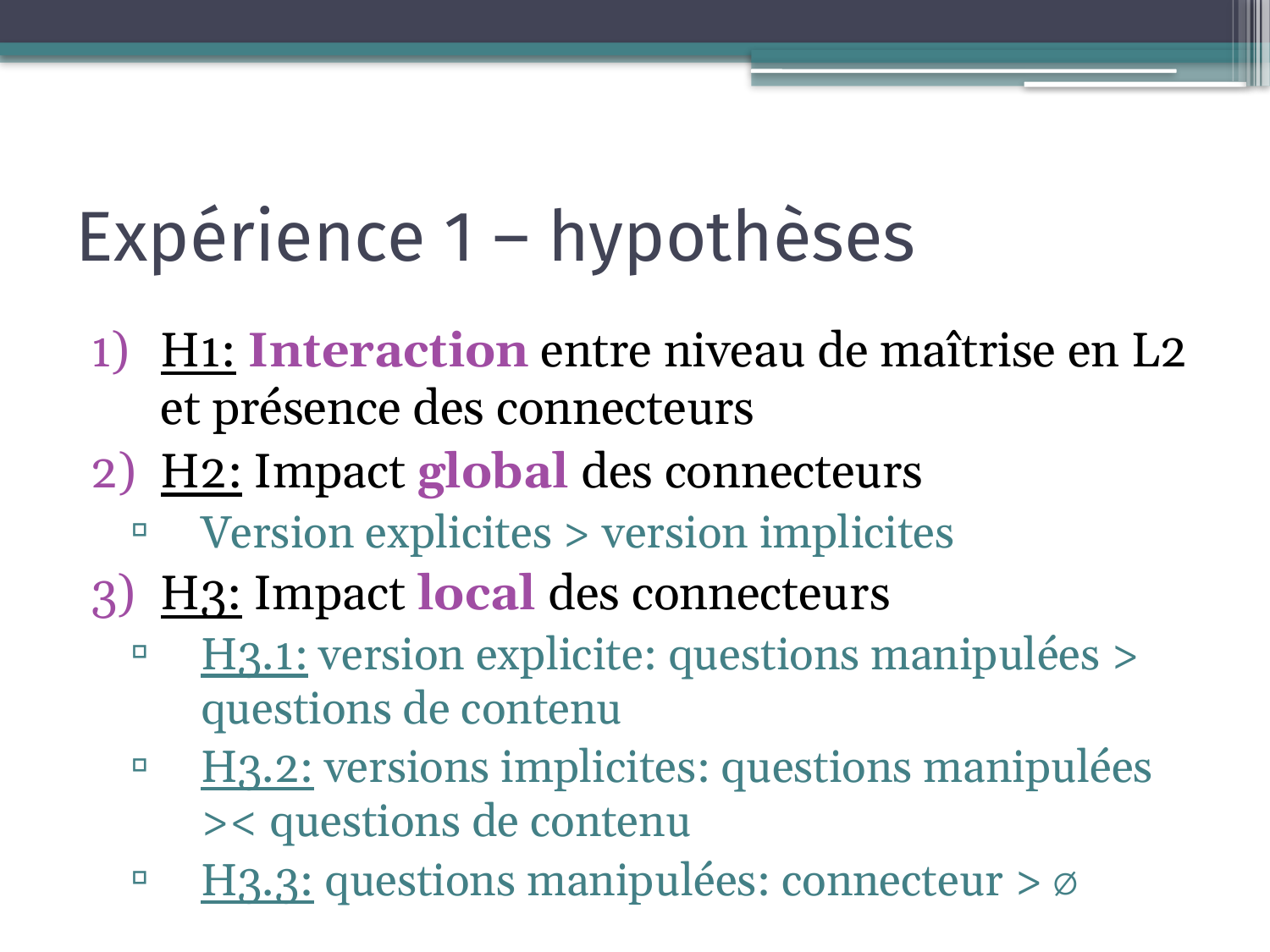

# Expérience 1 – hypothèses
H1: Interaction entre niveau de maîtrise en L2 et présence des connecteurs
H2: Impact global des connecteurs
Version explicites > version implicites
H3: Impact local des connecteurs
H3.1: version explicite: questions manipulées > questions de contenu
H3.2: versions implicites: questions manipulées >< questions de contenu
H3.3: questions manipulées: connecteur > ∅